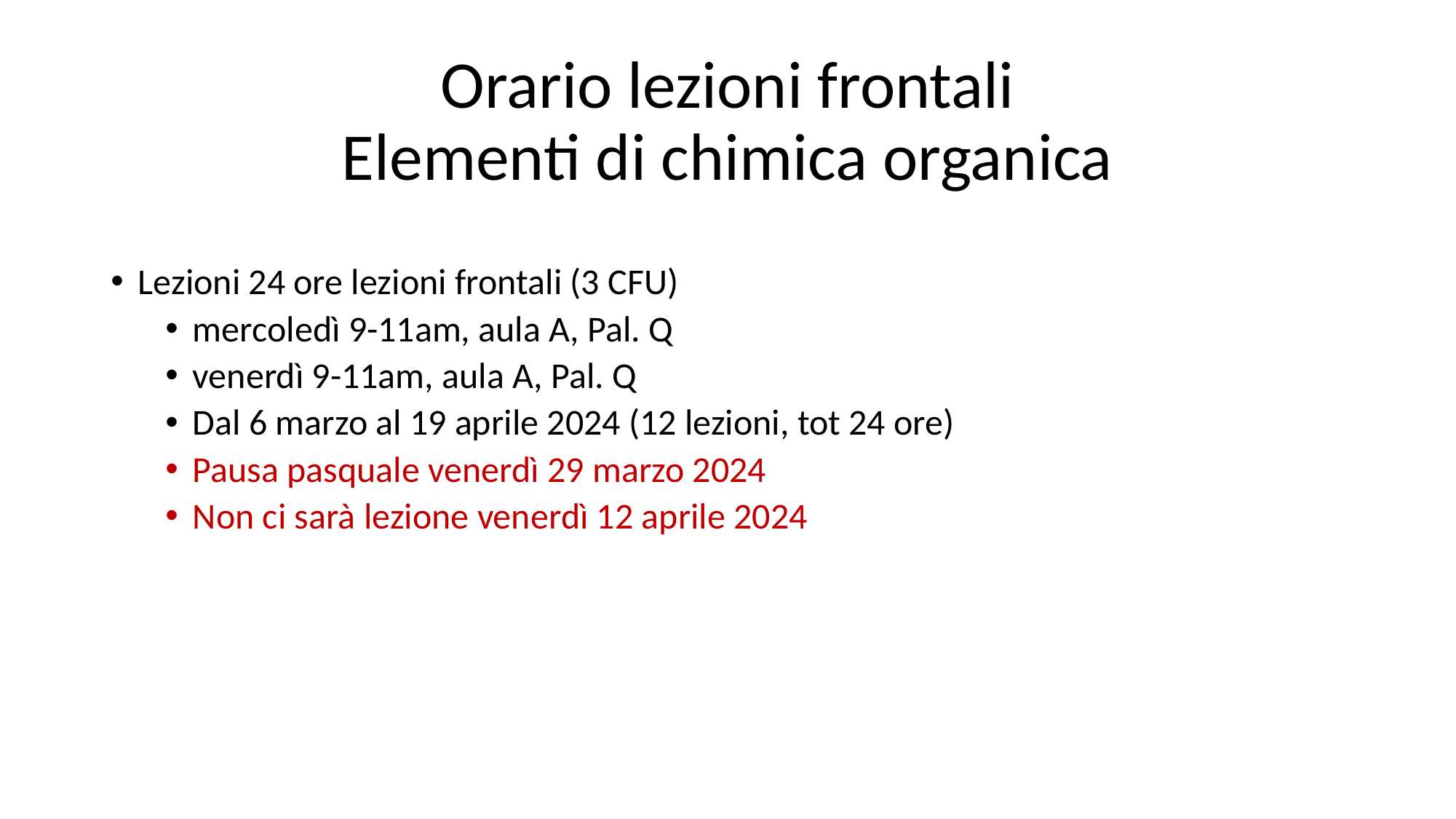

# Orario lezioni frontali Elementi di chimica organica
Lezioni 24 ore lezioni frontali (3 CFU)
mercoledì 9-11am, aula A, Pal. Q
venerdì 9-11am, aula A, Pal. Q
Dal 6 marzo al 19 aprile 2024 (12 lezioni, tot 24 ore)
Pausa pasquale venerdì 29 marzo 2024
Non ci sarà lezione venerdì 12 aprile 2024